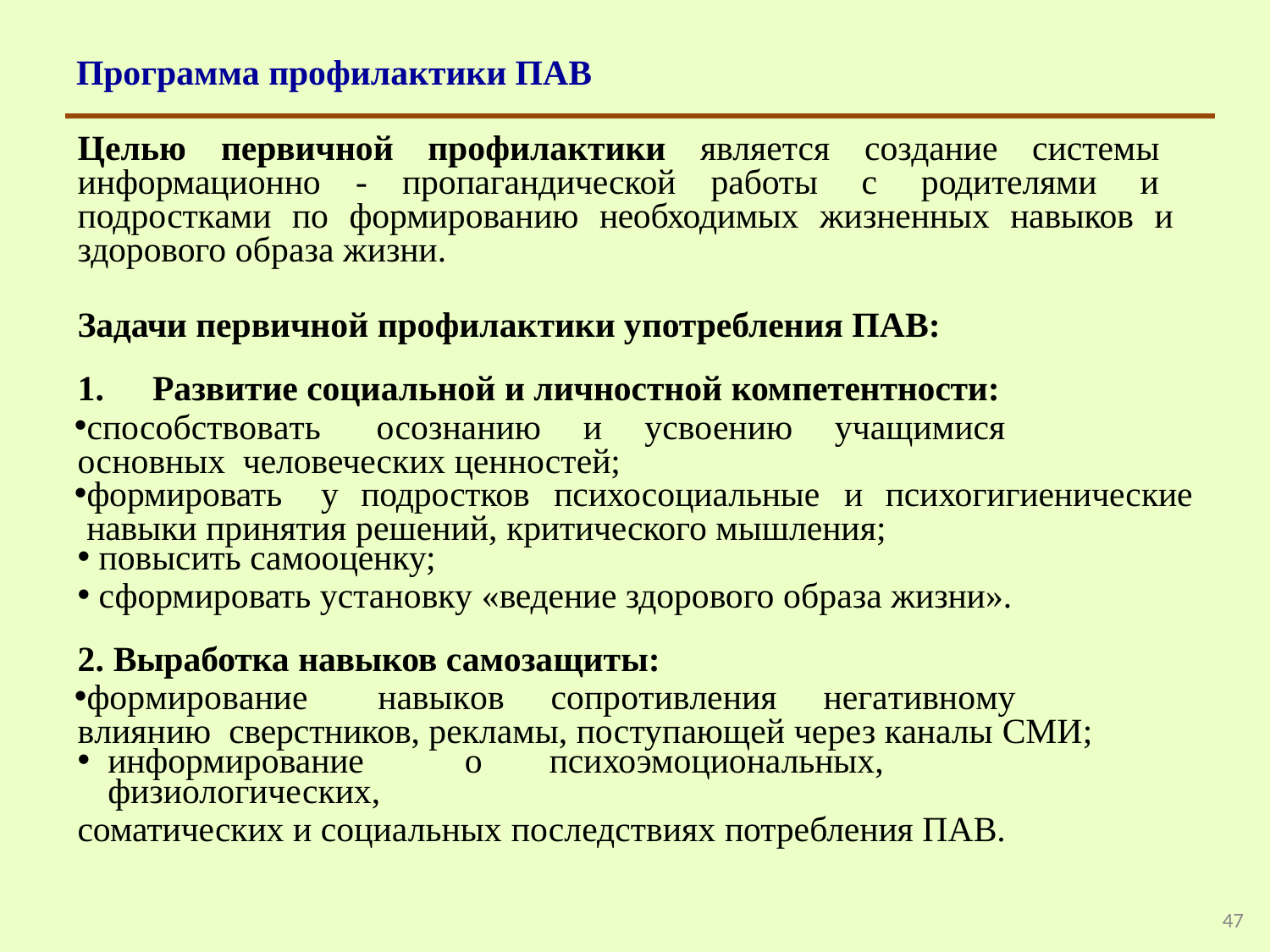

Программа профилактики ПАВ

Целью первичной профилактики является создание системы  информационно - пропагандической работы с родителями и  подростками по формированию необходимых жизненных навыков и  здорового образа жизни.
Задачи первичной профилактики употребления ПАВ:
1.	Развитие социальной и личностной компетентности:
способствовать	осознанию	и	усвоению	учащимися	основных  человеческих ценностей;
формировать	у	подростков	психосоциальные	и	психогигиенические  навыки принятия решений, критического мышления;
повысить самооценку;
сформировать установку «ведение здорового образа жизни».
2. Выработка навыков самозащиты:
формирование	навыков	сопротивления	негативному	влиянию  сверстников, рекламы, поступающей через каналы СМИ;
информирование	о	психоэмоциональных,	физиологических,
соматических и социальных последствиях потребления ПАВ.
47